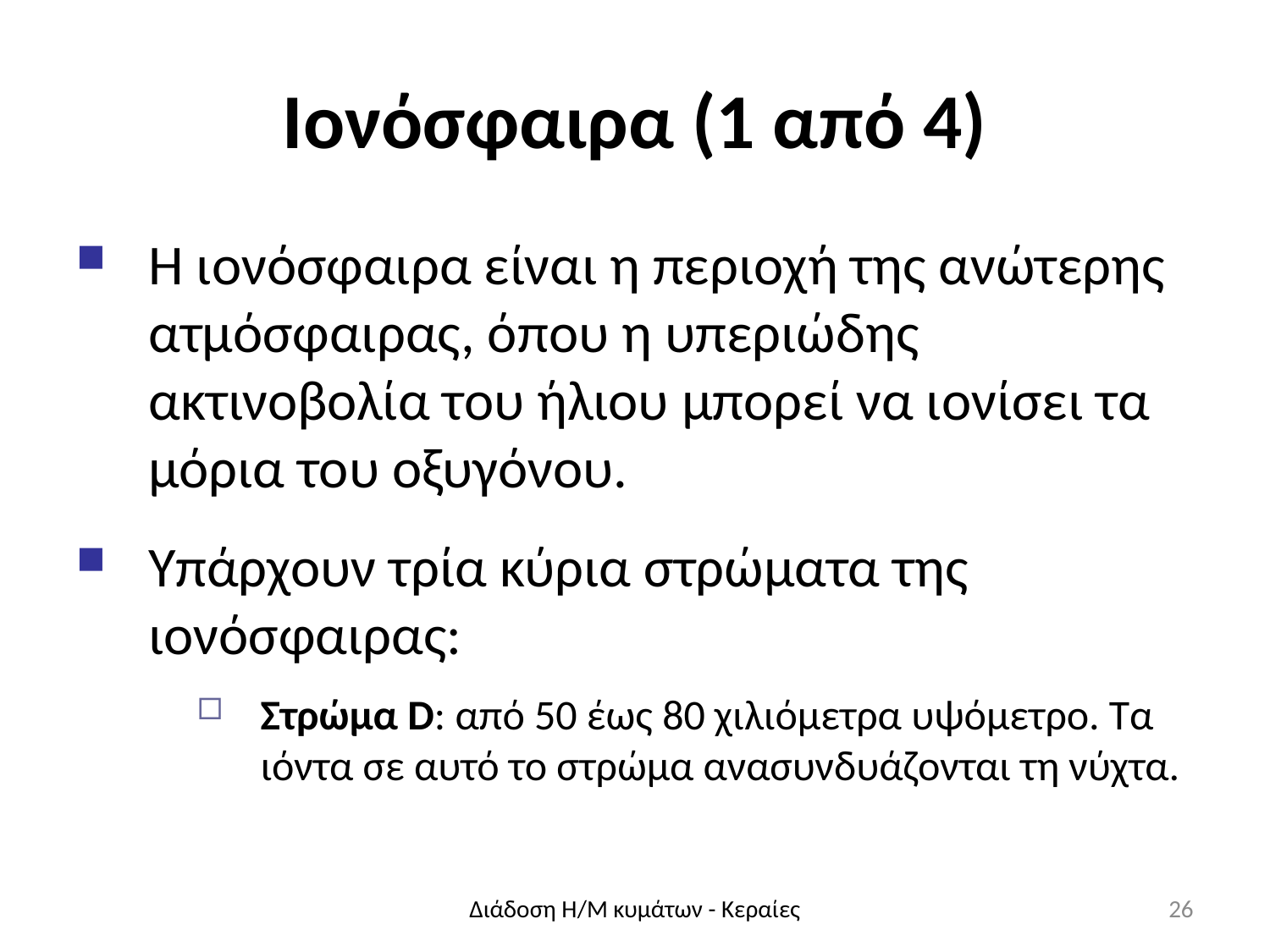

# Ιονόσφαιρα (1 από 4)
Η ιονόσφαιρα είναι η περιοχή της ανώτερης ατμόσφαιρας, όπου η υπεριώδης ακτινοβολία του ήλιου μπορεί να ιονίσει τα μόρια του οξυγόνου.
Υπάρχουν τρία κύρια στρώματα της ιονόσφαιρας:
Στρώμα D: από 50 έως 80 χιλιόμετρα υψόμετρο. Τα ιόντα σε αυτό το στρώμα ανασυνδυάζονται τη νύχτα.
Διάδοση Η/Μ κυμάτων - Κεραίες
26